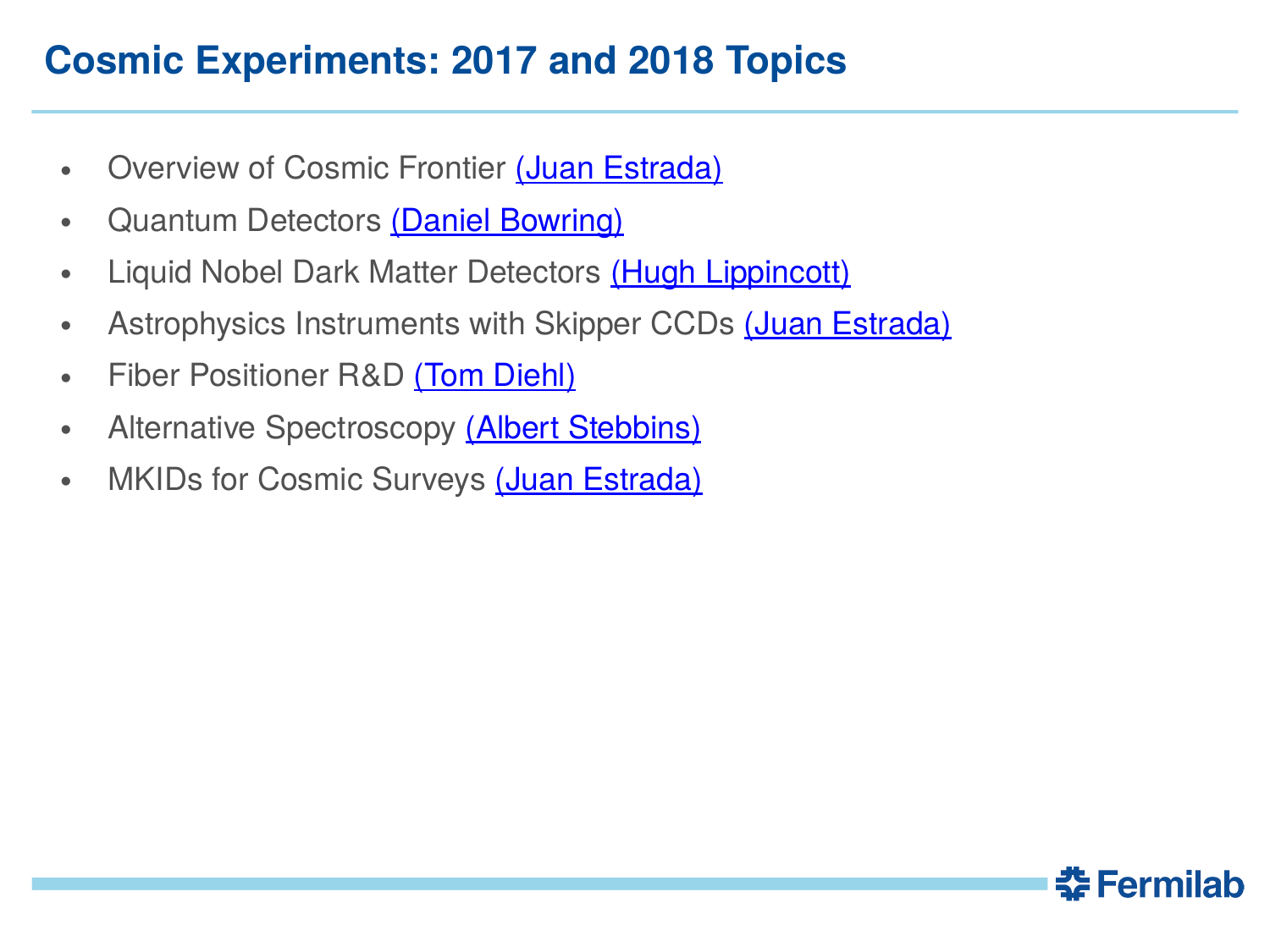

# Cosmic Experiments: 2017 and 2018 Topics
Overview of Cosmic Frontier (Juan Estrada)
Quantum Detectors (Daniel Bowring)
Liquid Nobel Dark Matter Detectors (Hugh Lippincott)
Astrophysics Instruments with Skipper CCDs (Juan Estrada)
Fiber Positioner R&D (Tom Diehl)
Alternative Spectroscopy (Albert Stebbins)
MKIDs for Cosmic Surveys (Juan Estrada)